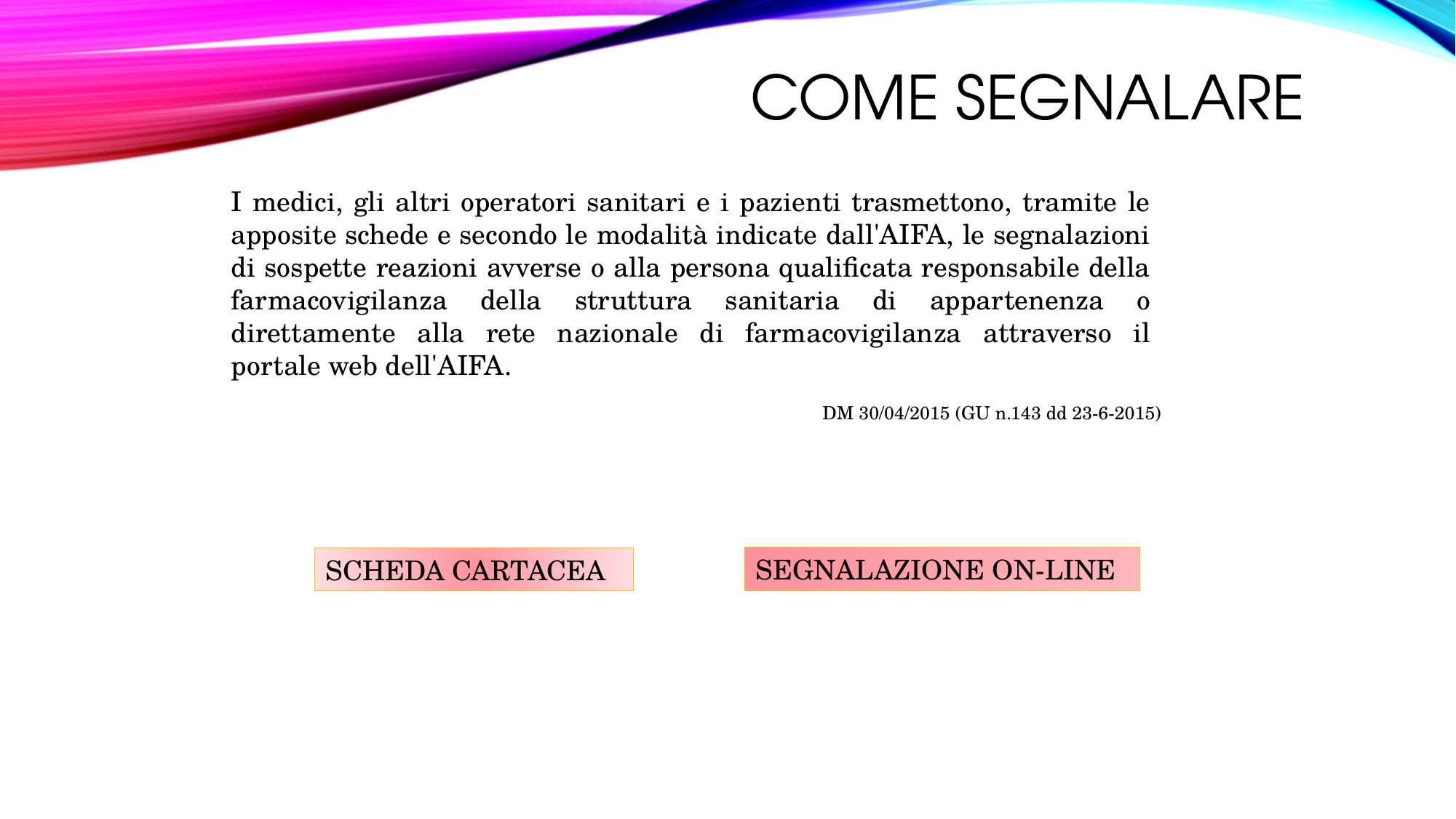

# COME SEGNALARE
I medici, gli altri operatori sanitari e i pazienti trasmettono, tramite le apposite schede e secondo le modalità indicate dall'AIFA, le segnalazioni di sospette reazioni avverse o alla persona qualificata responsabile della farmacovigilanza della struttura sanitaria di appartenenza o direttamente alla rete nazionale di farmacovigilanza attraverso il portale web dell'AIFA.
DM 30/04/2015 (GU n.143 dd 23-6-2015)
SEGNALAZIONE ON-LINE
SCHEDA CARTACEA